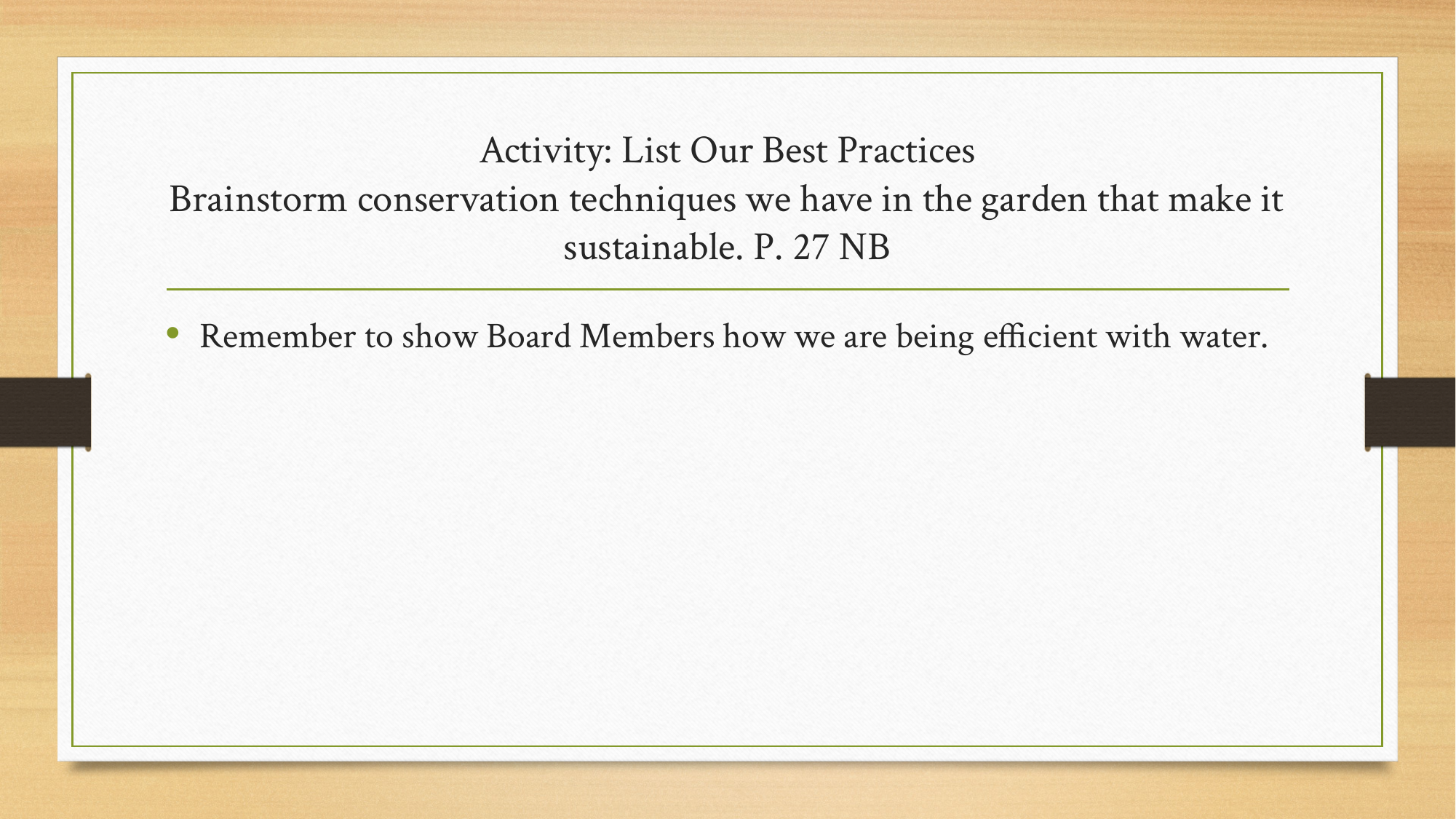

# Activity: List Our Best Practices Brainstorm conservation techniques we have in the garden that make it sustainable. P. 27 NB
Remember to show Board Members how we are being efficient with water.